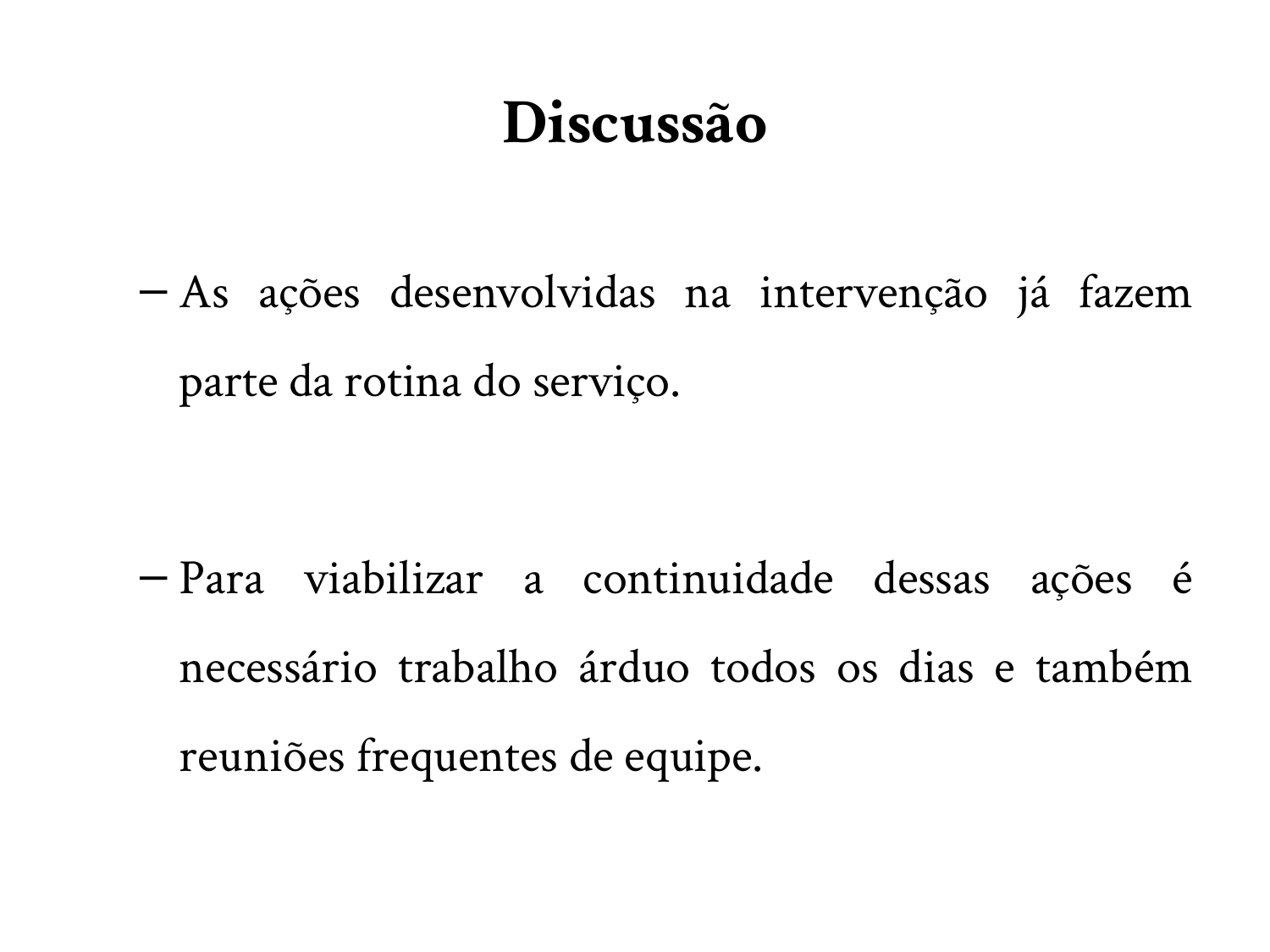

# Discussão
As ações desenvolvidas na intervenção já fazem parte da rotina do serviço.

Para viabilizar a continuidade dessas ações é necessário trabalho árduo todos os dias e também reuniões frequentes de equipe.